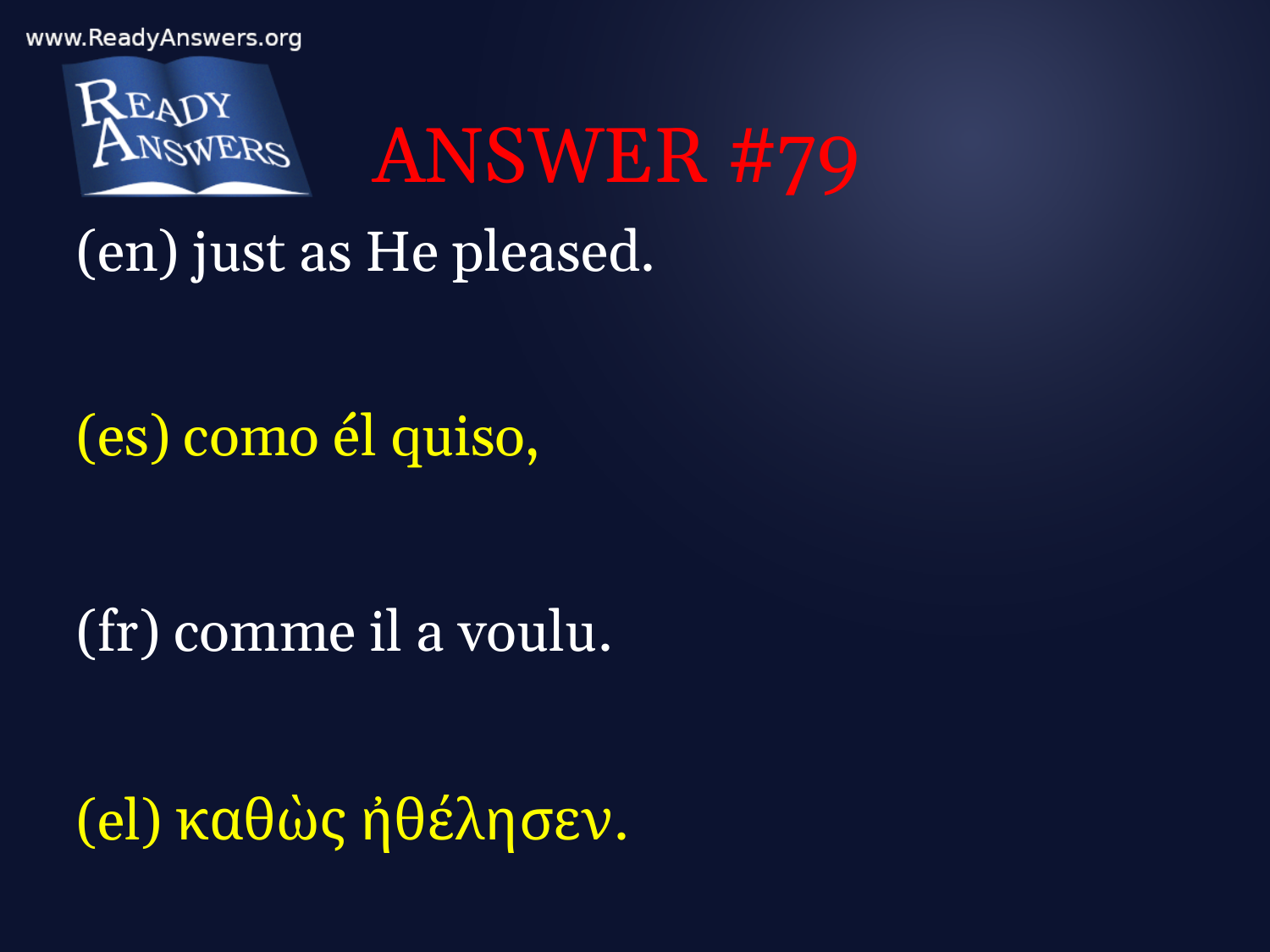

# ANSWER #79
(en) just as He pleased.
(es) como él quiso,
(fr) comme il a voulu.
(el) καθὼς ἠθέλησεν.